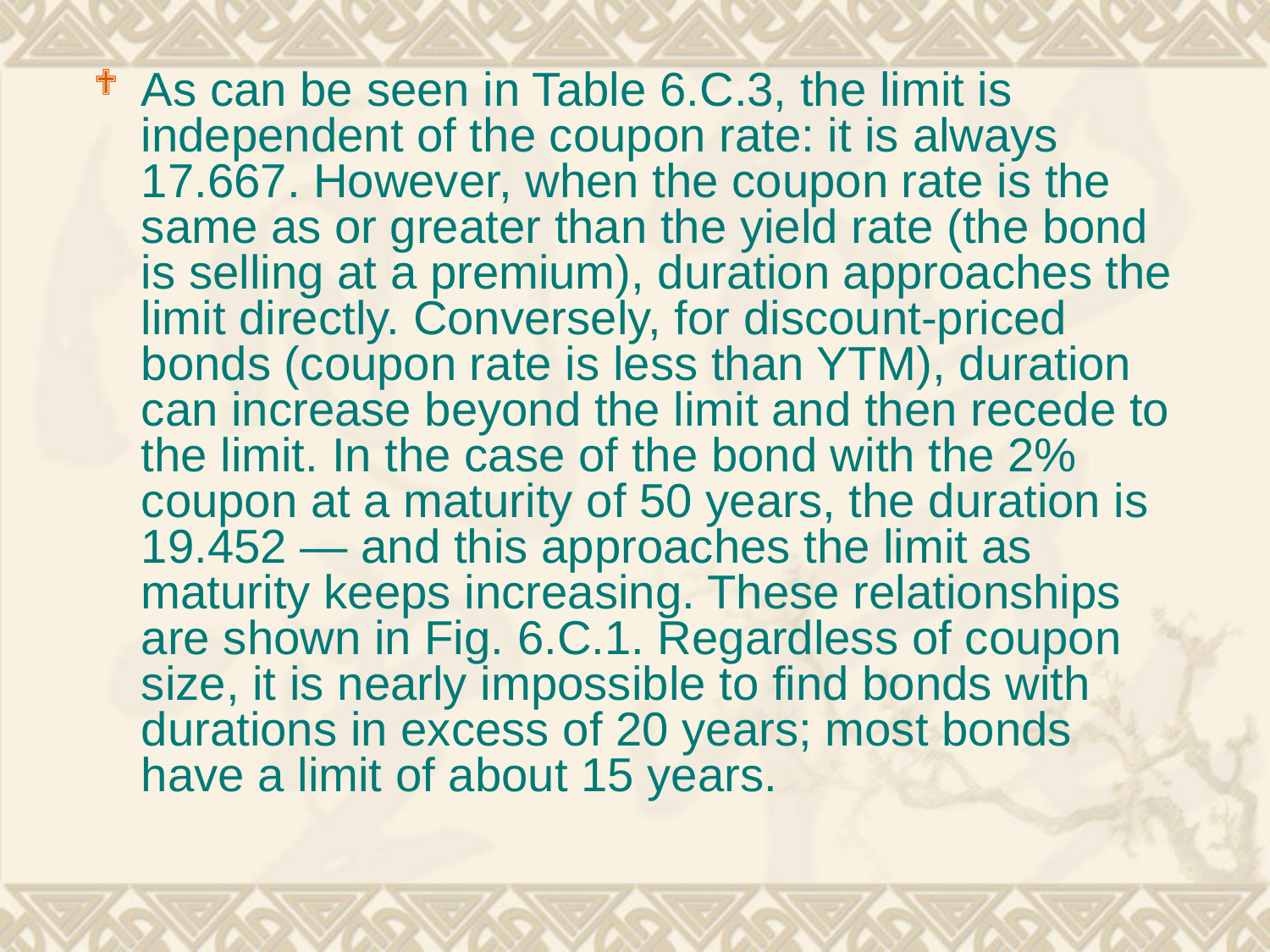

As can be seen in Table 6.C.3, the limit is independent of the coupon rate: it is always 17.667. However, when the coupon rate is the same as or greater than the yield rate (the bond is selling at a premium), duration approaches the limit directly. Conversely, for discount-priced bonds (coupon rate is less than YTM), duration can increase beyond the limit and then recede to the limit. In the case of the bond with the 2% coupon at a maturity of 50 years, the duration is 19.452 — and this approaches the limit as maturity keeps increasing. These relationships are shown in Fig. 6.C.1. Regardless of coupon size, it is nearly impossible to find bonds with durations in excess of 20 years; most bonds have a limit of about 15 years.
180